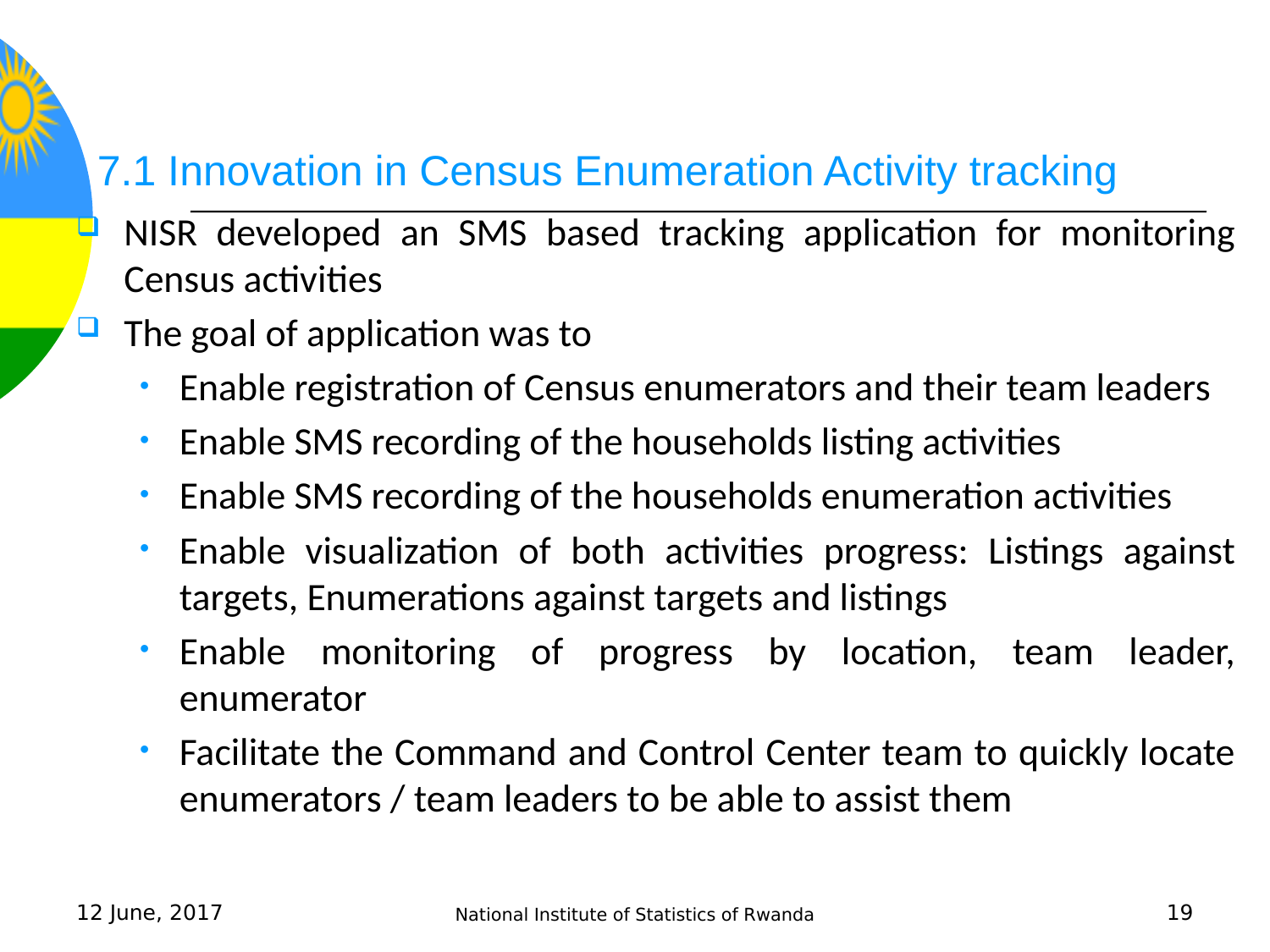

# 7.1 Innovation in Census Enumeration Activity tracking
NISR developed an SMS based tracking application for monitoring Census activities
The goal of application was to
Enable registration of Census enumerators and their team leaders
Enable SMS recording of the households listing activities
Enable SMS recording of the households enumeration activities
Enable visualization of both activities progress: Listings against targets, Enumerations against targets and listings
Enable monitoring of progress by location, team leader, enumerator
Facilitate the Command and Control Center team to quickly locate enumerators / team leaders to be able to assist them

12 June, 2017
National Institute of Statistics of Rwanda
19